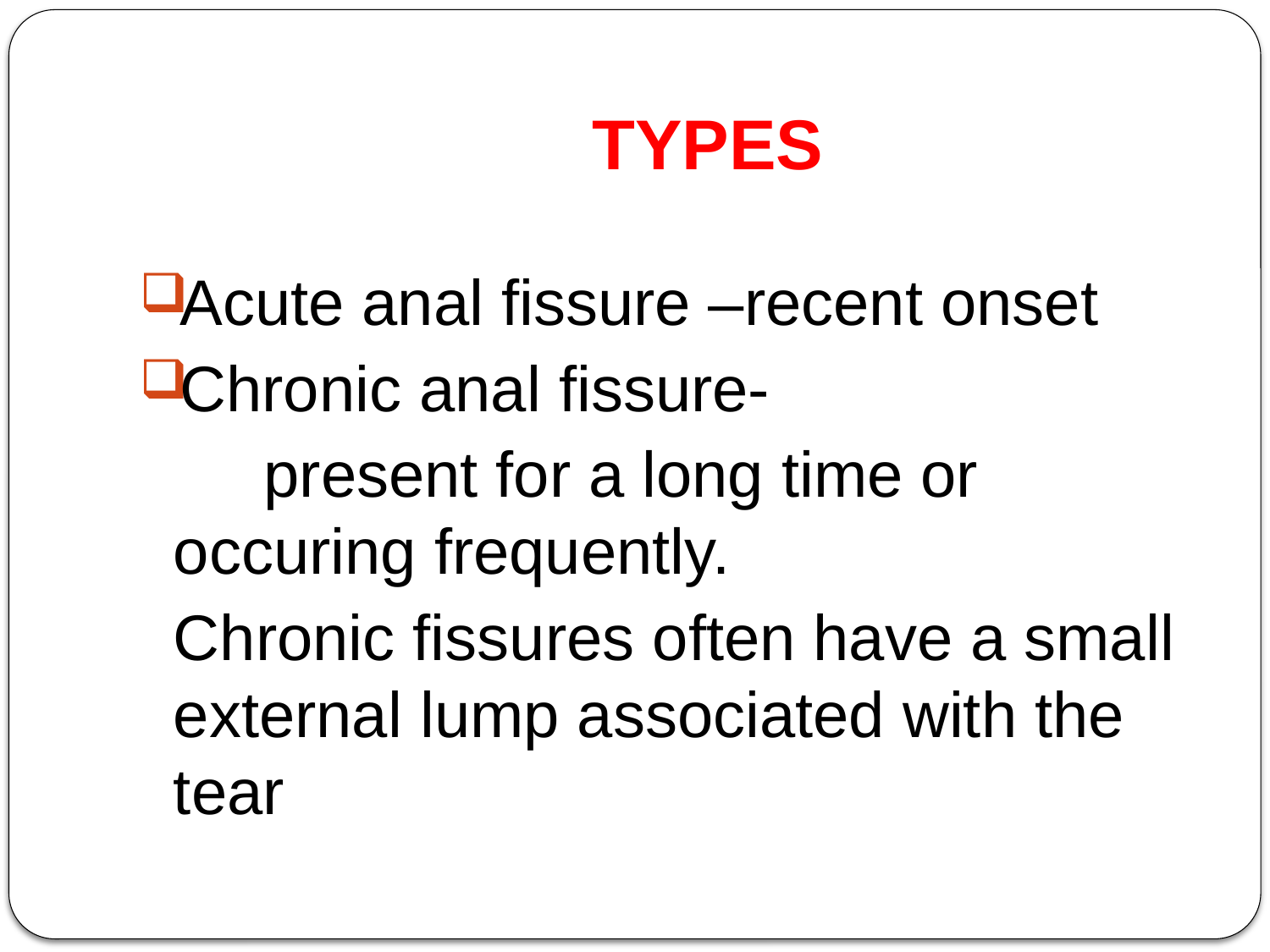

# TYPES

Acute anal fissure –recent onset
Chronic anal fissure-
       present for a long time or occuring frequently.
	Chronic fissures often have a small external lump associated with the tear